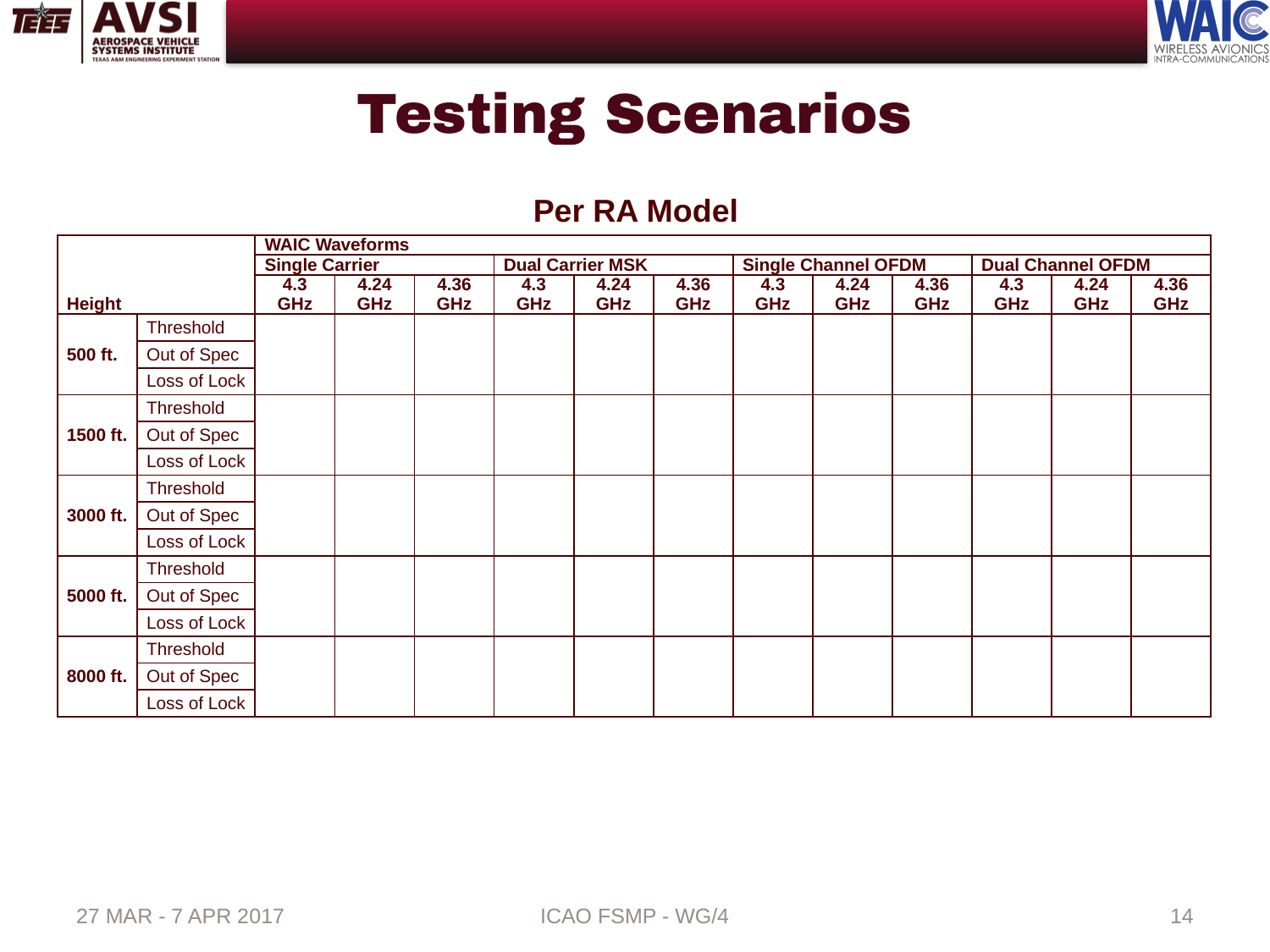

# Testing Scenarios
Per RA Model
| Height |  | WAIC Waveforms |  |  |  |  |  |  |  |  |  |  |  |
| --- | --- | --- | --- | --- | --- | --- | --- | --- | --- | --- | --- | --- | --- |
|  |  | Single Carrier |  |  | Dual Carrier MSK |  |  | Single Channel OFDM |  |  | Dual Channel OFDM |  |  |
|  |  | 4.3 GHz | 4.24 GHz | 4.36 GHz | 4.3 GHz | 4.24 GHz | 4.36 GHz | 4.3 GHz | 4.24 GHz | 4.36 GHz | 4.3 GHz | 4.24 GHz | 4.36 GHz |
| 500 ft. | Threshold |  |  |  |  |  |  |  |  |  |  |  |  |
|  | Out of Spec |  |  |  |  |  |  |  |  |  |  |  |  |
|  | Loss of Lock |  |  |  |  |  |  |  |  |  |  |  |  |
| 1500 ft. | Threshold |  |  |  |  |  |  |  |  |  |  |  |  |
|  | Out of Spec |  |  |  |  |  |  |  |  |  |  |  |  |
|  | Loss of Lock |  |  |  |  |  |  |  |  |  |  |  |  |
| 3000 ft. | Threshold |  |  |  |  |  |  |  |  |  |  |  |  |
|  | Out of Spec |  |  |  |  |  |  |  |  |  |  |  |  |
|  | Loss of Lock |  |  |  |  |  |  |  |  |  |  |  |  |
| 5000 ft. | Threshold |  |  |  |  |  |  |  |  |  |  |  |  |
|  | Out of Spec |  |  |  |  |  |  |  |  |  |  |  |  |
|  | Loss of Lock |  |  |  |  |  |  |  |  |  |  |  |  |
| 8000 ft. | Threshold |  |  |  |  |  |  |  |  |  |  |  |  |
|  | Out of Spec |  |  |  |  |  |  |  |  |  |  |  |  |
|  | Loss of Lock |  |  |  |  |  |  |  |  |  |  |  |  |
27 MAR - 7 APR 2017
ICAO FSMP - WG/4
14